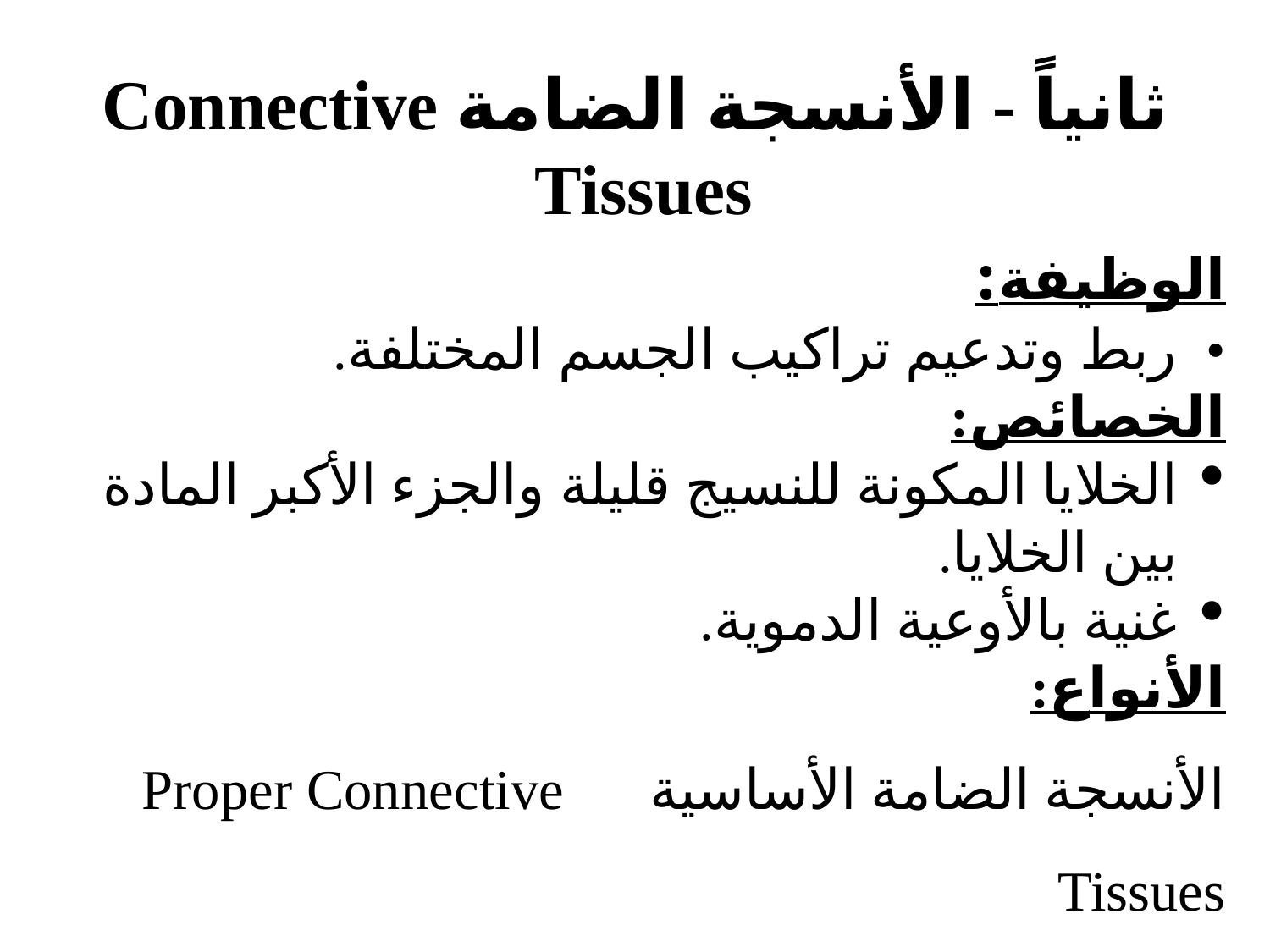

ثانياً - الأنسجة الضامة Connective Tissues
الوظيفة:
•  ربط وتدعيم تراكيب الجسم المختلفة.
الخصائص:
الخلايا المكونة للنسيج قليلة والجزء الأكبر المادة بين الخلايا.
غنية بالأوعية الدموية.
الأنواع:
الأنسجة الضامة الأساسية      Proper Connective Tissues
الأنسجة الضامة الصلبة Dense Connective Tissues
الأنسجة الضامة السائلة         Fluid Connective Tissues